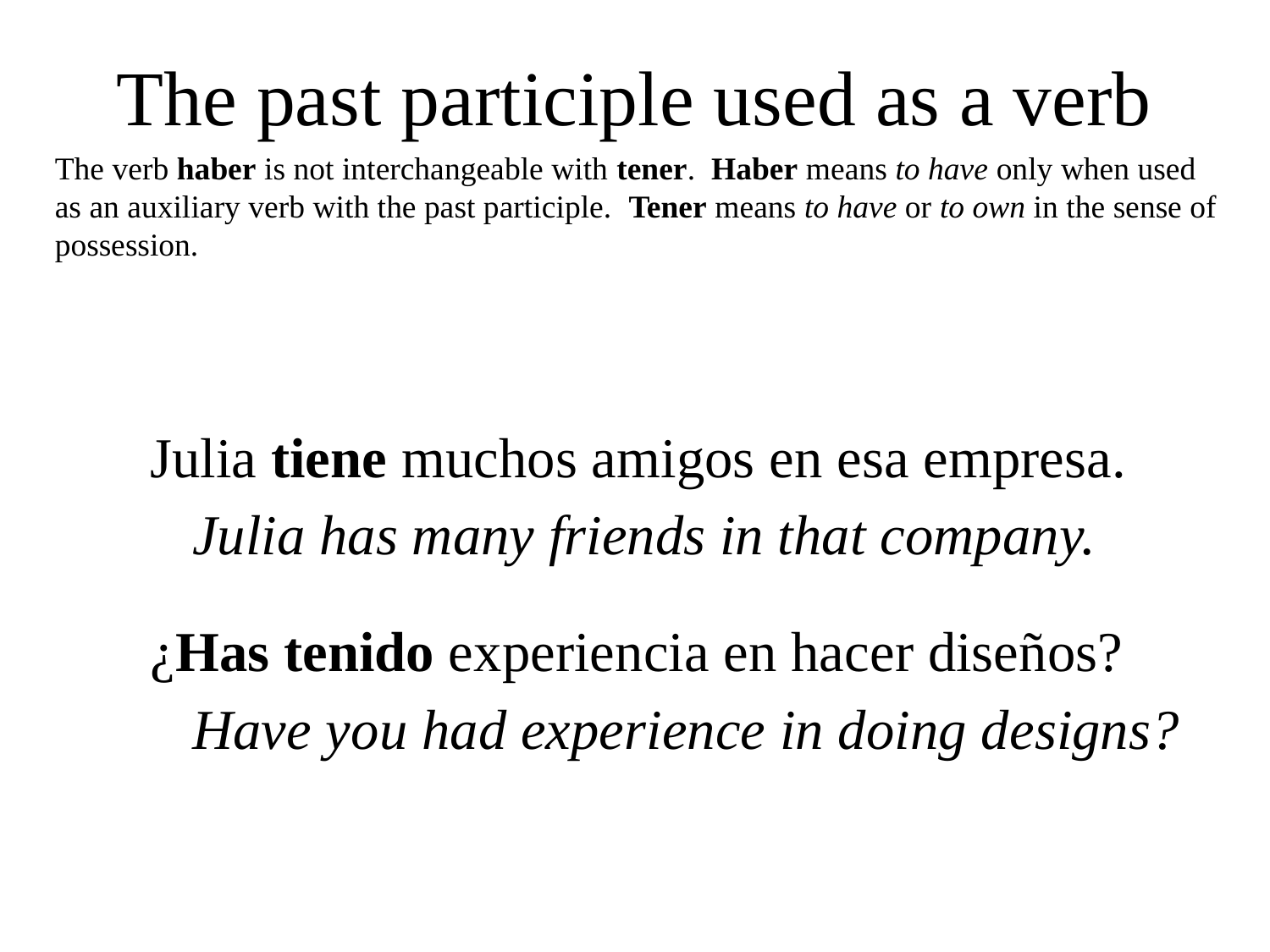

The past participle used as a verb
The verb haber is not interchangeable with tener.  Haber means to have only when used as an auxiliary verb with the past participle.  Tener means to have or to own in the sense of possession.
Julia tiene muchos amigos en esa empresa.
Julia has many friends in that company.
¿Has tenido experiencia en hacer diseños?
Have you had experience in doing designs?